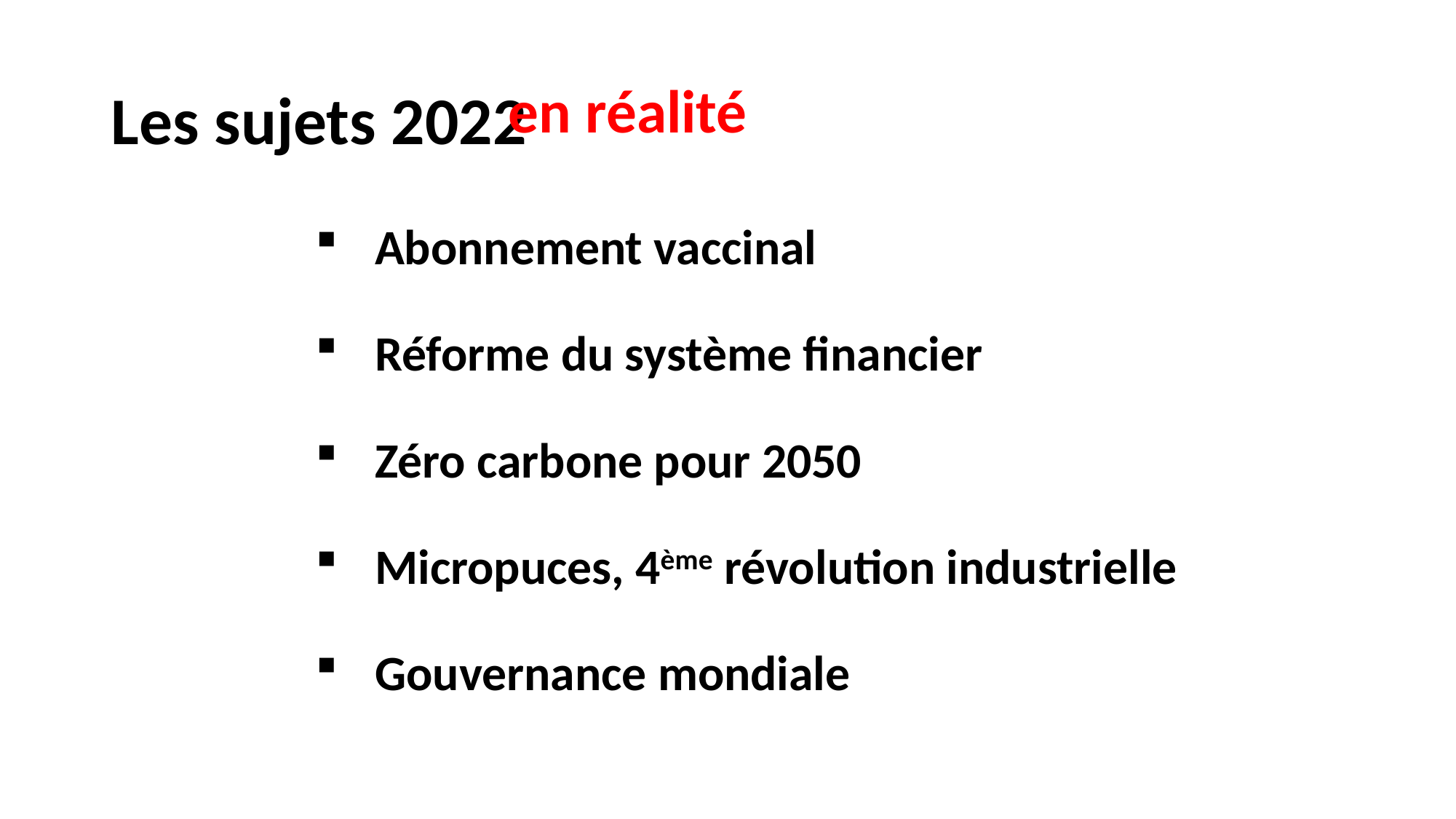

# Les sujets 2022
en réalité
Abonnement vaccinal

Réforme du système financier

Zéro carbone pour 2050

Micropuces, 4ème révolution industrielle

Gouvernance mondiale